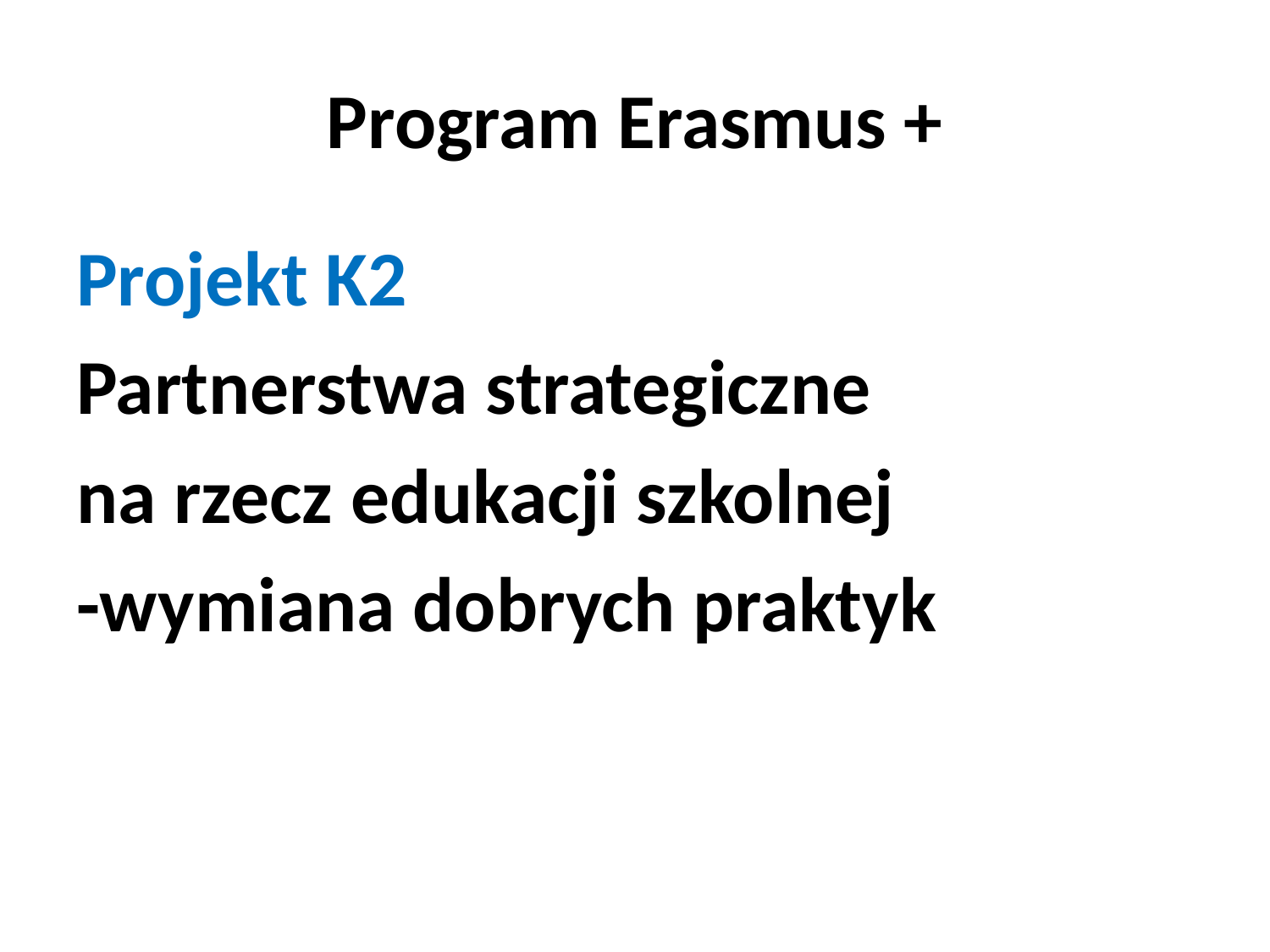

# Program Erasmus +
Projekt K2
Partnerstwa strategiczne
na rzecz edukacji szkolnej
-wymiana dobrych praktyk